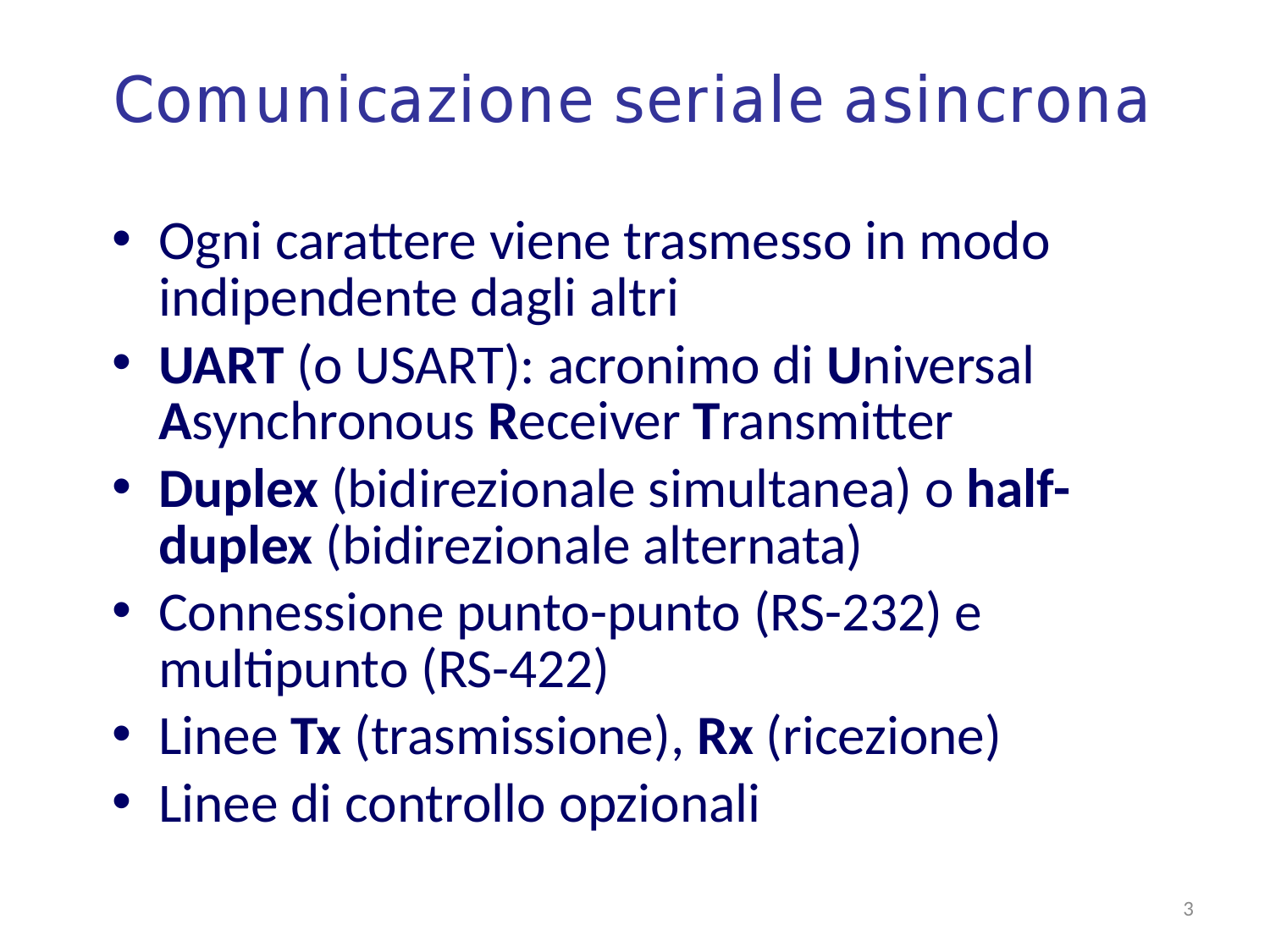

# Comunicazione seriale asincrona
Ogni carattere viene trasmesso in modo indipendente dagli altri
UART (o USART): acronimo di Universal Asynchronous Receiver Transmitter
Duplex (bidirezionale simultanea) o half-duplex (bidirezionale alternata)
Connessione punto-punto (RS-232) e multipunto (RS-422)
Linee Tx (trasmissione), Rx (ricezione)
Linee di controllo opzionali
3